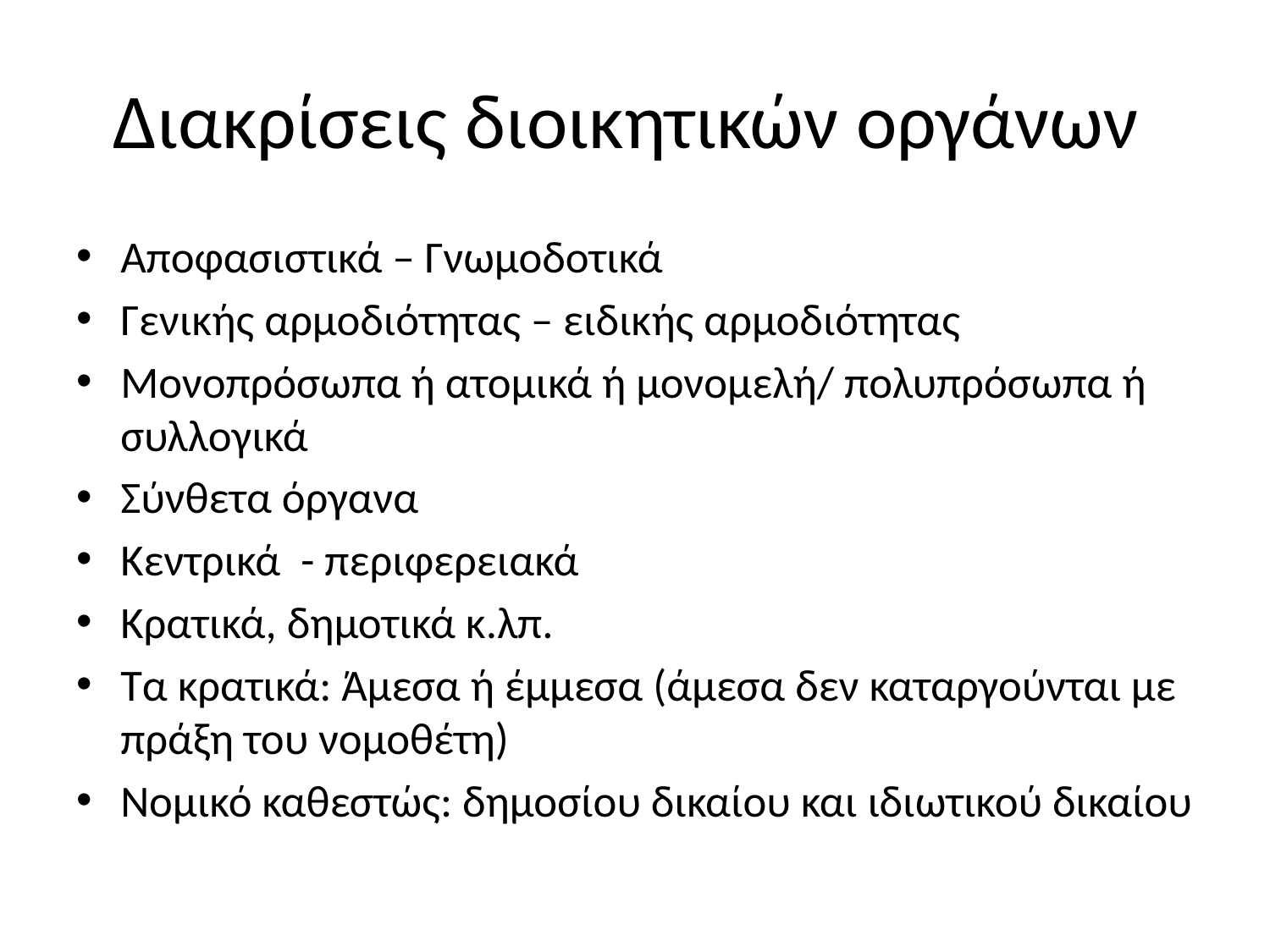

# Διακρίσεις διοικητικών οργάνων
Αποφασιστικά – Γνωμοδοτικά
Γενικής αρμοδιότητας – ειδικής αρμοδιότητας
Μονοπρόσωπα ή ατομικά ή μονομελή/ πολυπρόσωπα ή συλλογικά
Σύνθετα όργανα
Κεντρικά  - περιφερειακά
Κρατικά, δημοτικά κ.λπ.
Τα κρατικά: Άμεσα ή έμμεσα (άμεσα δεν καταργούνται με πράξη του νομοθέτη)
Νομικό καθεστώς: δημοσίου δικαίου και ιδιωτικού δικαίου